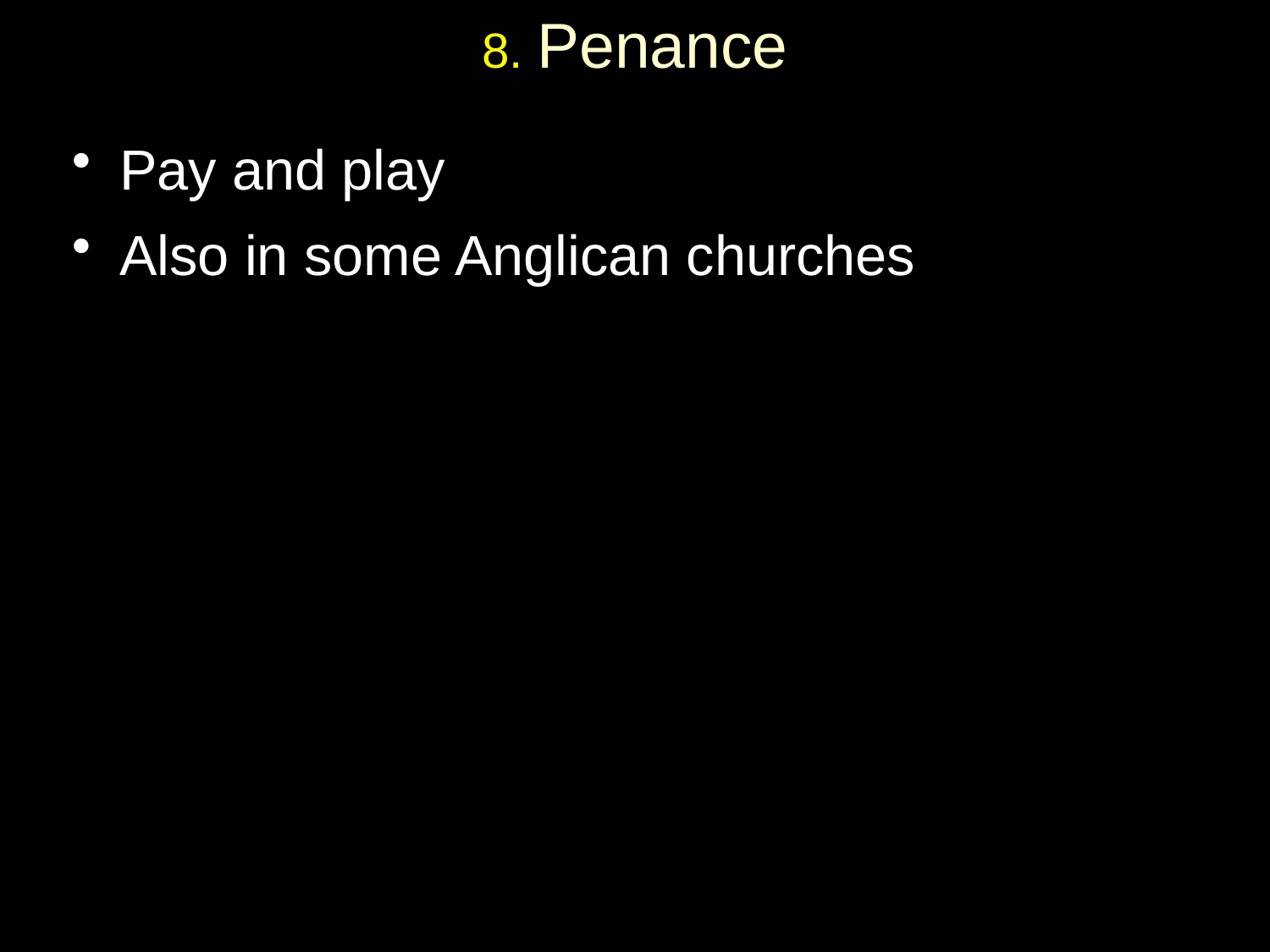

# 8. Penance
Pay and play
Also in some Anglican churches